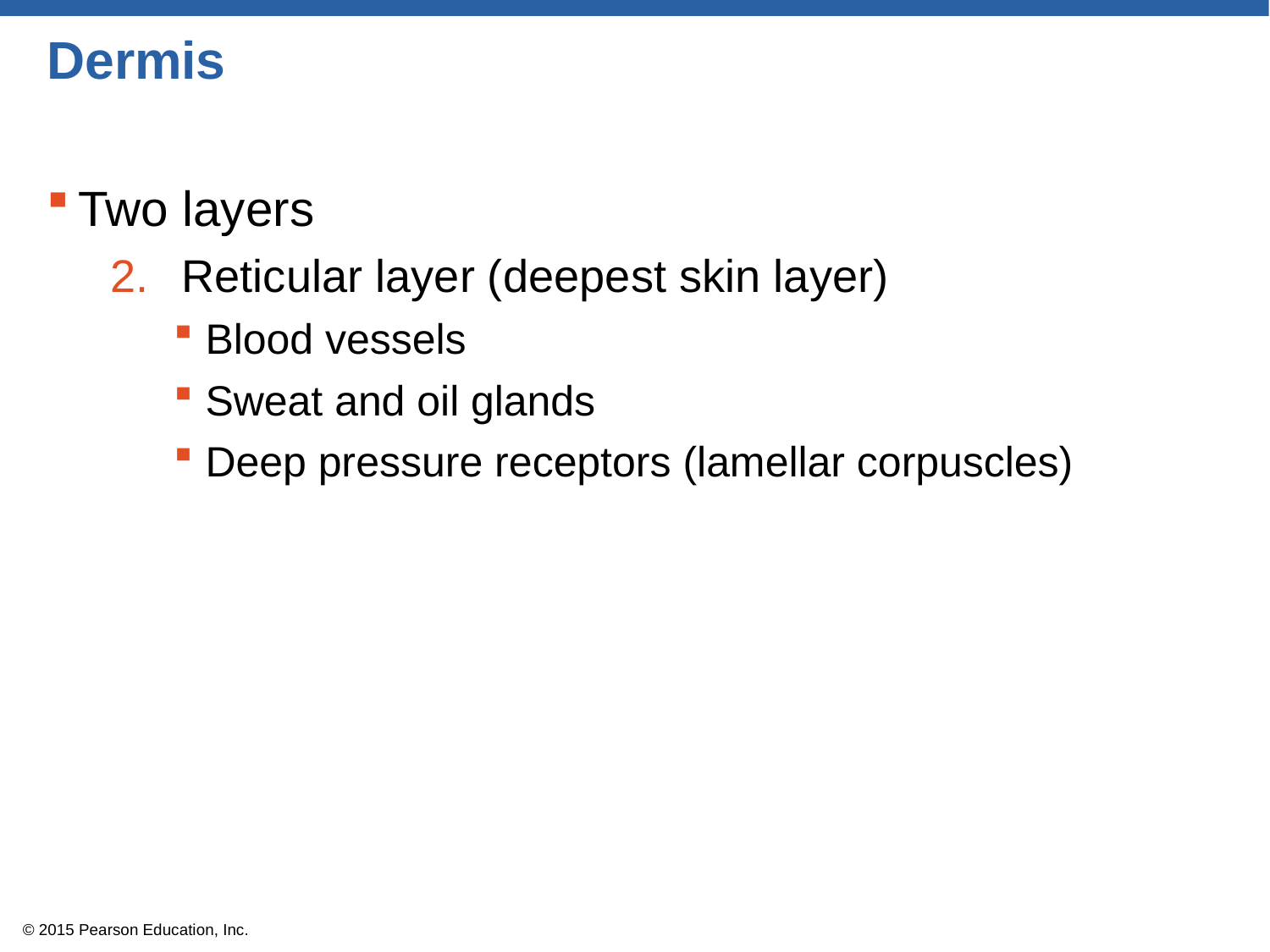

# Dermis
Two layers
Reticular layer (deepest skin layer)
Blood vessels
Sweat and oil glands
Deep pressure receptors (lamellar corpuscles)
© 2015 Pearson Education, Inc.